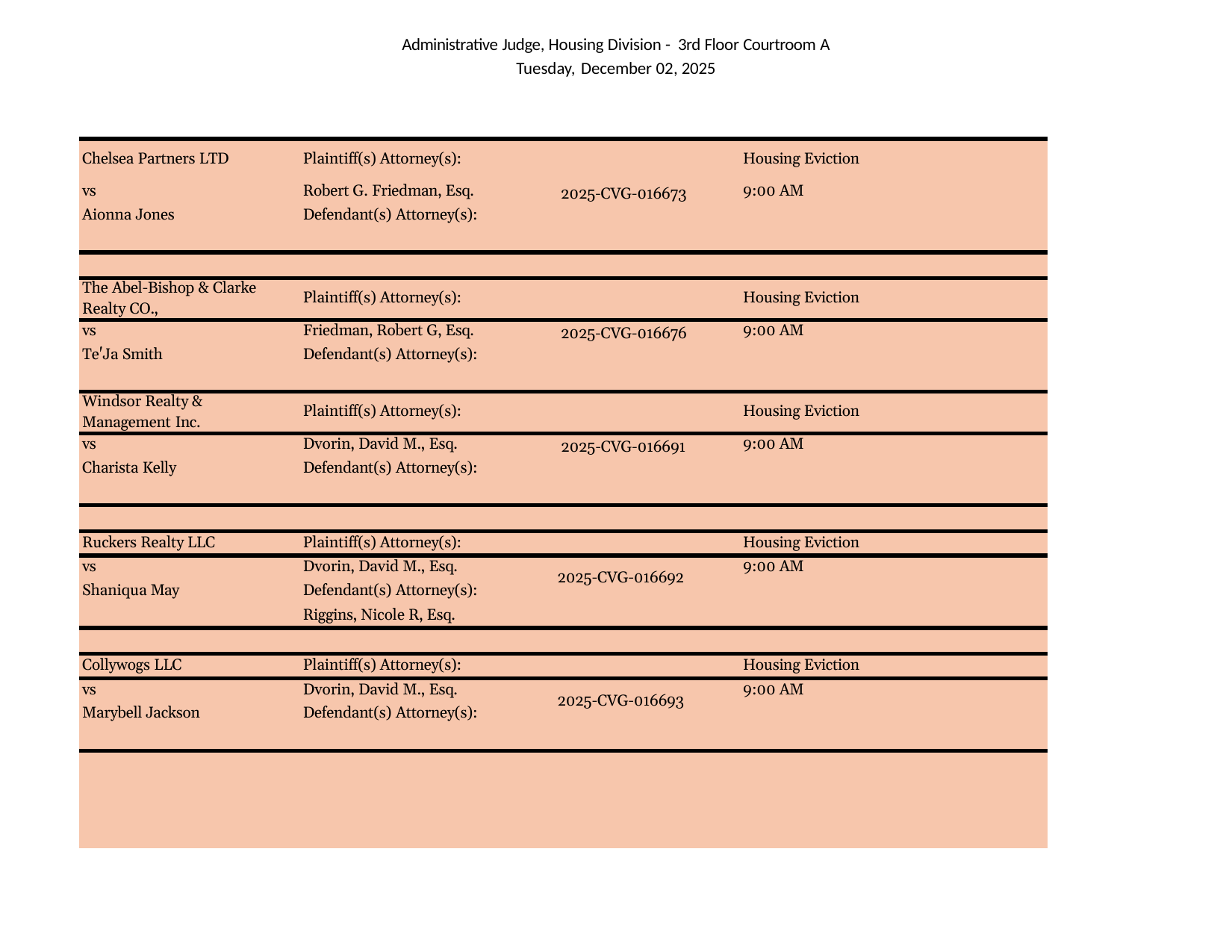

Administrative Judge, Housing Division - 3rd Floor Courtroom A Tuesday, December 02, 2025
| Chelsea Partners LTD | Plaintiff(s) Attorney(s): |  | Housing Eviction |
| --- | --- | --- | --- |
| vs | Robert G. Friedman, Esq. | 2025-CVG-016673 | 9:00 AM |
| Aionna Jones | Defendant(s) Attorney(s): |  |  |
|  |  |  |  |
| The Abel-Bishop & Clarke Realty CO., | Plaintiff(s) Attorney(s): |  | Housing Eviction |
| vs | Friedman, Robert G, Esq. | 2025-CVG-016676 | 9:00 AM |
| Te'Ja Smith | Defendant(s) Attorney(s): |  |  |
| Windsor Realty & Management Inc. | Plaintiff(s) Attorney(s): |  | Housing Eviction |
| vs | Dvorin, David M., Esq. | 2025-CVG-016691 | 9:00 AM |
| Charista Kelly | Defendant(s) Attorney(s): |  |  |
|  |  |  |  |
| Ruckers Realty LLC | Plaintiff(s) Attorney(s): |  | Housing Eviction |
| vs | Dvorin, David M., Esq. | 2025-CVG-016692 | 9:00 AM |
| Shaniqua May | Defendant(s) Attorney(s): |  |  |
|  | Riggins, Nicole R, Esq. |  |  |
|  |  |  |  |
| Collywogs LLC | Plaintiff(s) Attorney(s): |  | Housing Eviction |
| vs | Dvorin, David M., Esq. | 2025-CVG-016693 | 9:00 AM |
| Marybell Jackson | Defendant(s) Attorney(s): |  |  |
|  |  |  |  |